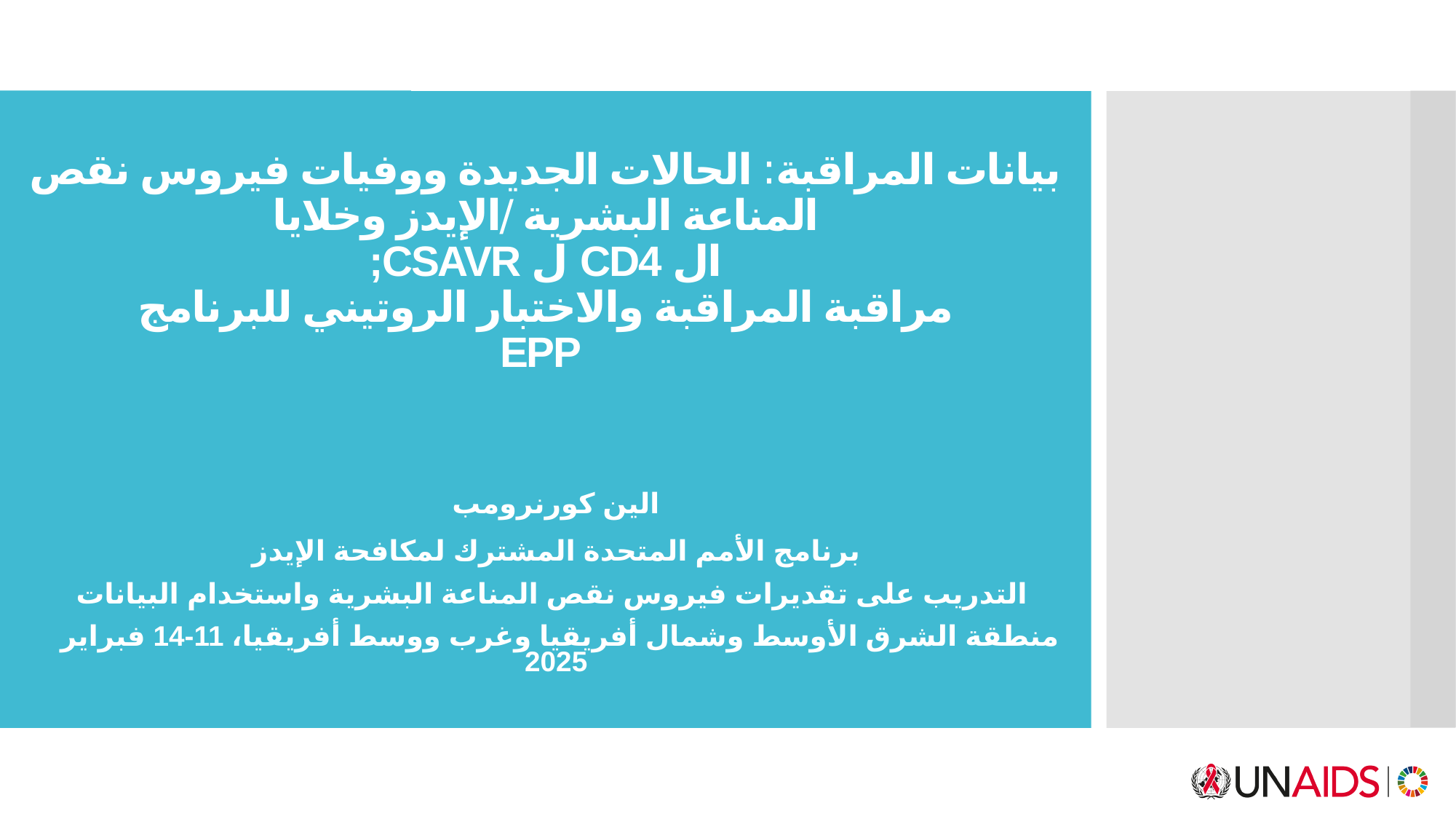

# بيانات المراقبة: الحالات الجديدة ووفيات فيروس نقص المناعة البشرية/الإيدز وخلايا ;CSAVR ل CD4 ال مراقبة المراقبة والاختبار الروتيني للبرنامج EPP
الين كورنرومب
برنامج الأمم المتحدة المشترك لمكافحة الإيدز
التدريب على تقديرات فيروس نقص المناعة البشرية واستخدام البيانات
 منطقة الشرق الأوسط وشمال أفريقيا وغرب ووسط أفريقيا، 11-14 فبراير 2025